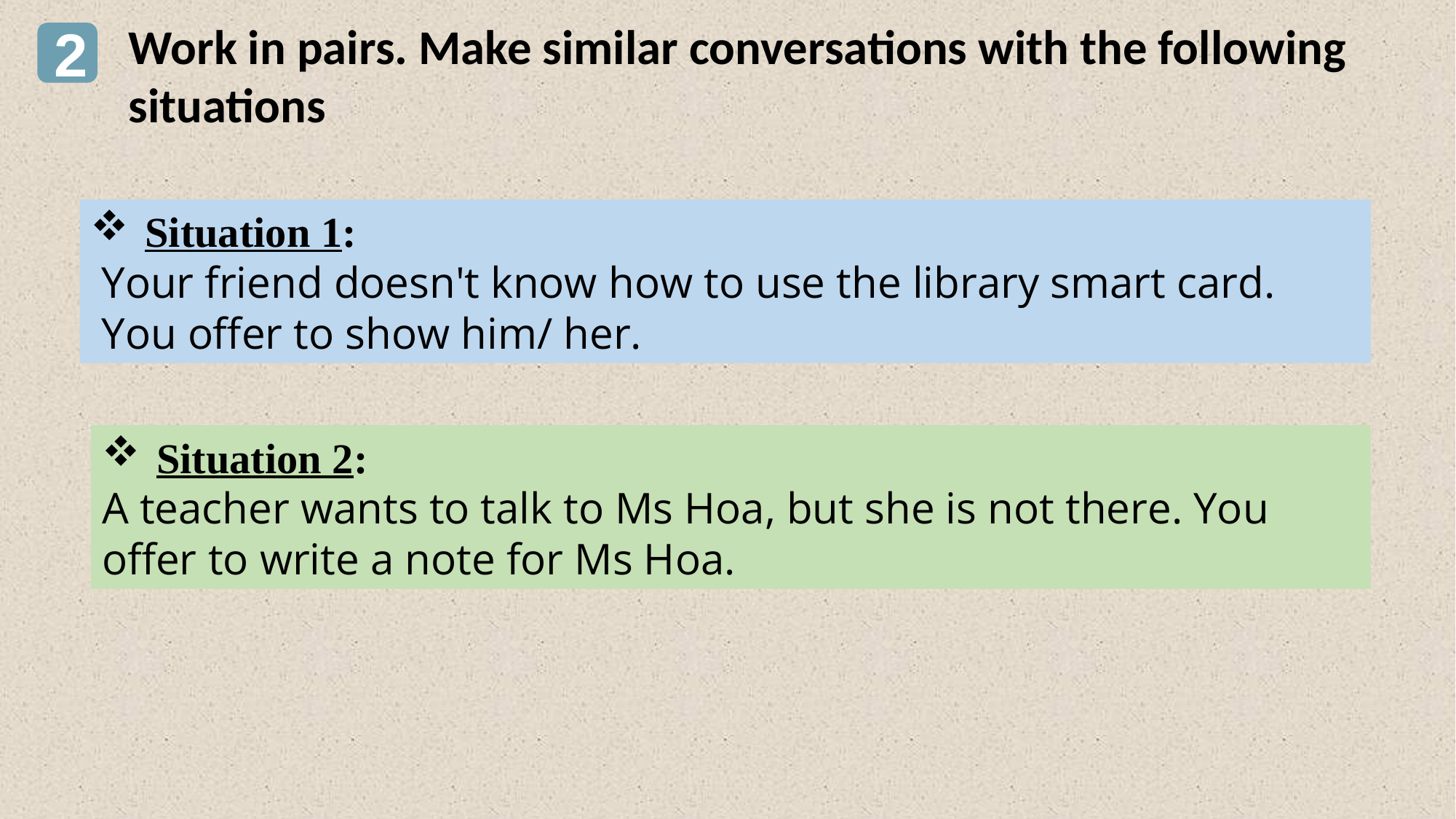

2
Work in pairs. Make similar conversations with the following situations

Situation 1:
 Your friend doesn't know how to use the library smart card.
 You offer to show him/ her.
Situation 2:
A teacher wants to talk to Ms Hoa, but she is not there. You offer to write a note for Ms Hoa.